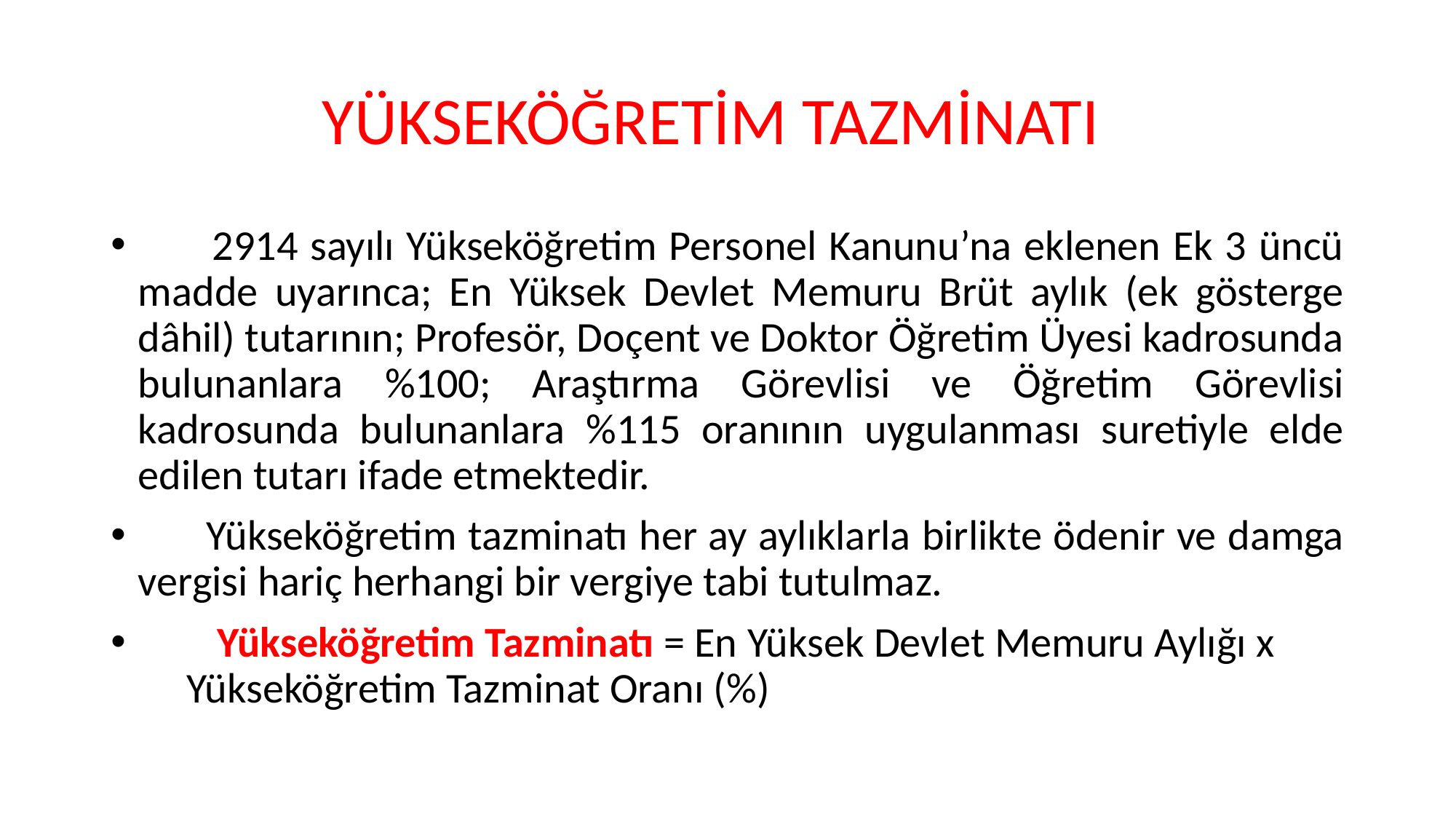

# YÜKSEKÖĞRETİM TAZMİNATI
      2914 sayılı Yükseköğretim Personel Kanunu’na eklenen Ek 3 üncü madde uyarınca; En Yüksek Devlet Memuru Brüt aylık (ek gösterge dâhil) tutarının; Profesör, Doçent ve Doktor Öğretim Üyesi kadrosunda bulunanlara %100; Araştırma Görevlisi ve Öğretim Görevlisi kadrosunda bulunanlara %115 oranının uygulanması suretiyle elde edilen tutarı ifade etmektedir.
      Yükseköğretim tazminatı her ay aylıklarla birlikte ödenir ve damga vergisi hariç herhangi bir vergiye tabi tutulmaz.
        Yükseköğretim Tazminatı = En Yüksek Devlet Memuru Aylığı x             Yükseköğretim Tazminat Oranı (%)